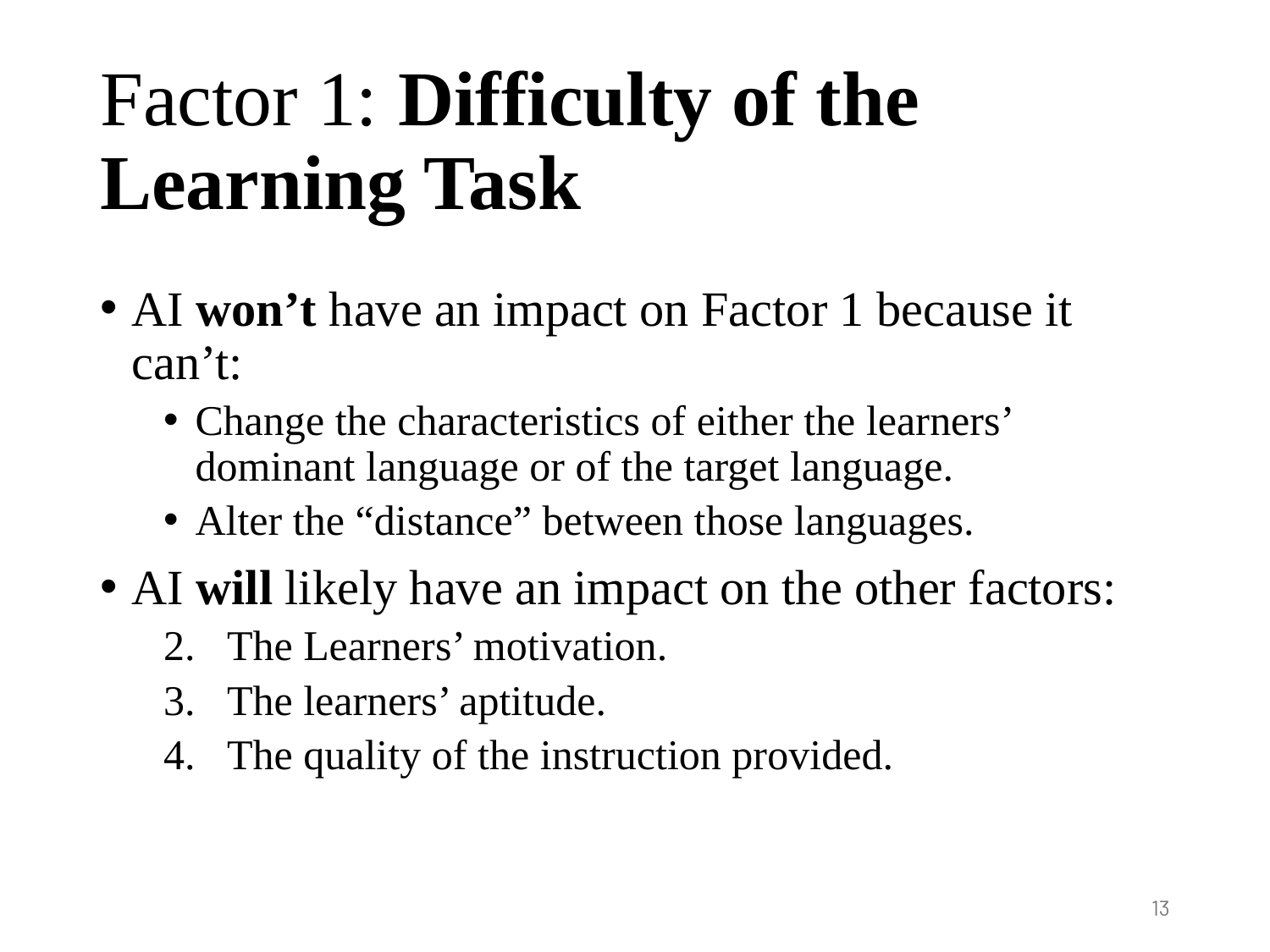

# Factor 1: Difficulty of the Learning Task
AI won’t have an impact on Factor 1 because it can’t:
Change the characteristics of either the learners’ dominant language or of the target language.
Alter the “distance” between those languages.
AI will likely have an impact on the other factors:
The Learners’ motivation.
The learners’ aptitude.
The quality of the instruction provided.

13